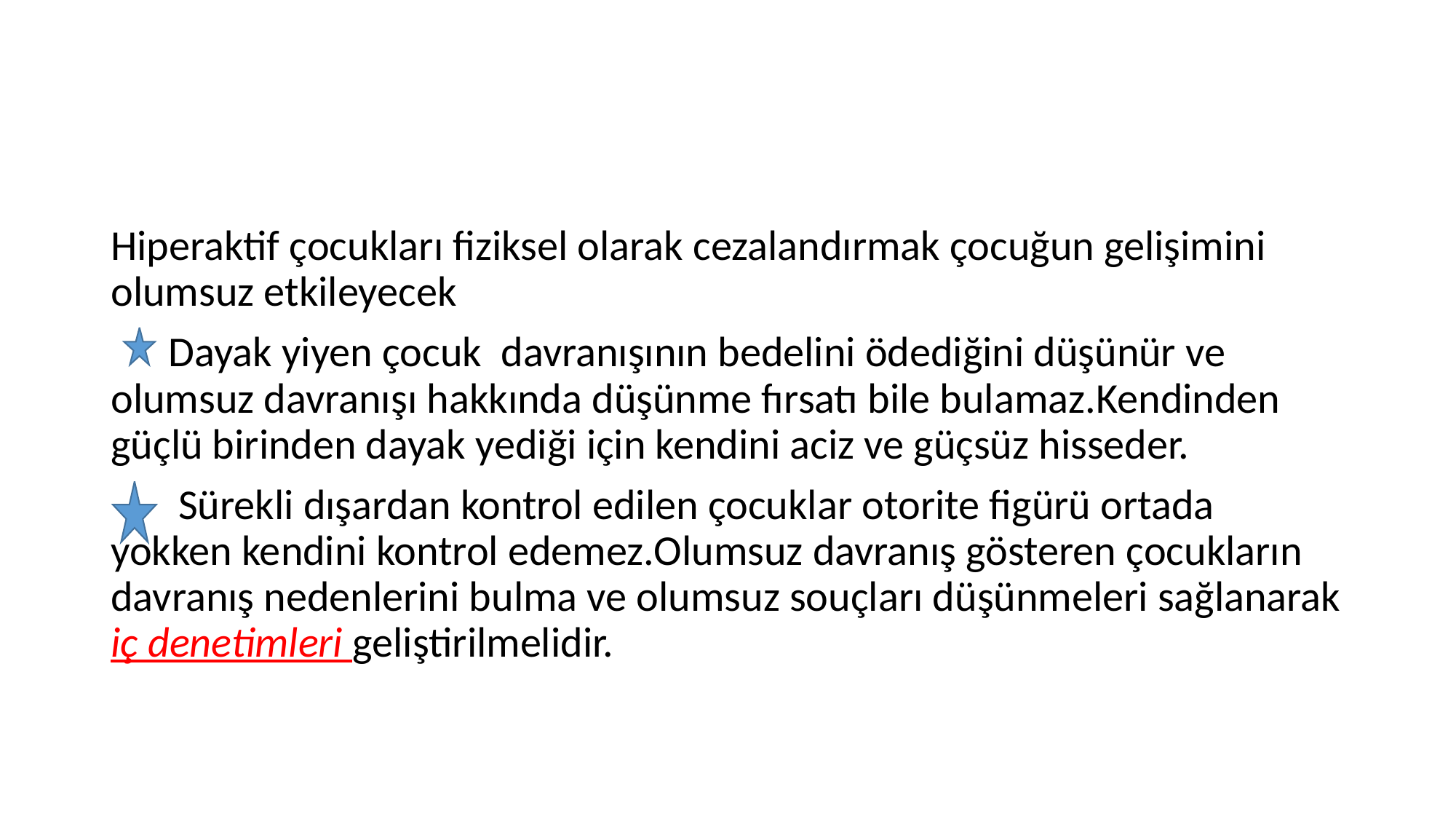

#
Hiperaktif çocukları fiziksel olarak cezalandırmak çocuğun gelişimini olumsuz etkileyecek
      Dayak yiyen çocuk  davranışının bedelini ödediğini düşünür ve olumsuz davranışı hakkında düşünme fırsatı bile bulamaz.Kendinden güçlü birinden dayak yediği için kendini aciz ve güçsüz hisseder.
       Sürekli dışardan kontrol edilen çocuklar otorite figürü ortada yokken kendini kontrol edemez.Olumsuz davranış gösteren çocukların davranış nedenlerini bulma ve olumsuz souçları düşünmeleri sağlanarak iç denetimleri geliştirilmelidir.